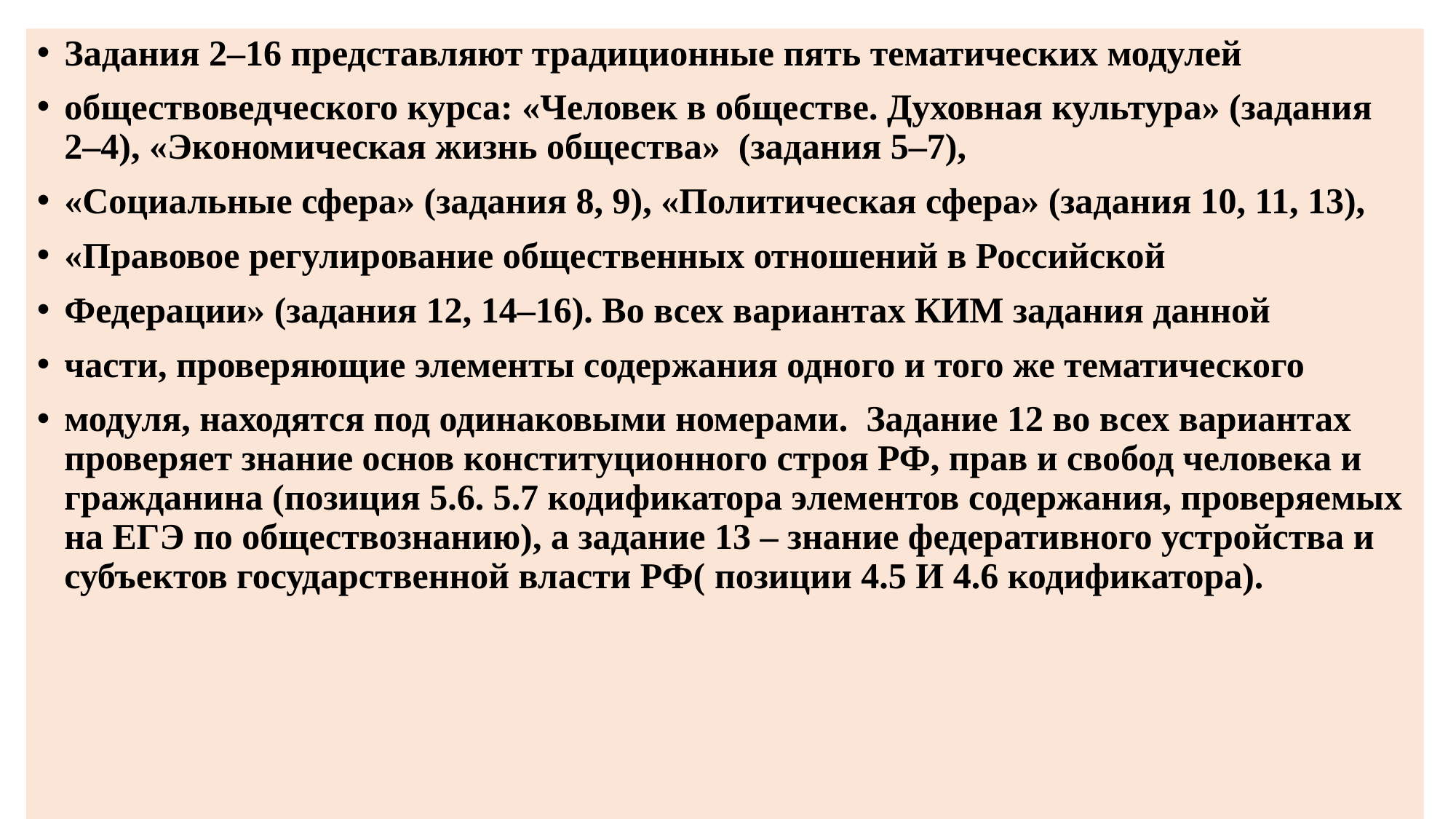

Задания 2–16 представляют традиционные пять тематических модулей
обществоведческого курса: «Человек в обществе. Духовная культура» (задания 2–4), «Экономическая жизнь общества»  (задания 5–7),
«Социальные сфера» (задания 8, 9), «Политическая сфера» (задания 10, 11, 13),
«Правовое регулирование общественных отношений в Российской
Федерации» (задания 12, 14–16). Во всех вариантах КИМ задания данной
части, проверяющие элементы содержания одного и того же тематического
модуля, находятся под одинаковыми номерами.  Задание 12 во всех вариантах проверяет знание основ конституционного строя РФ, прав и свобод человека и гражданина (позиция 5.6. 5.7 кодификатора элементов содержания, проверяемых на ЕГЭ по обществознанию), а задание 13 – знание федеративного устройства и субъектов государственной власти РФ( позиции 4.5 И 4.6 кодификатора).
#